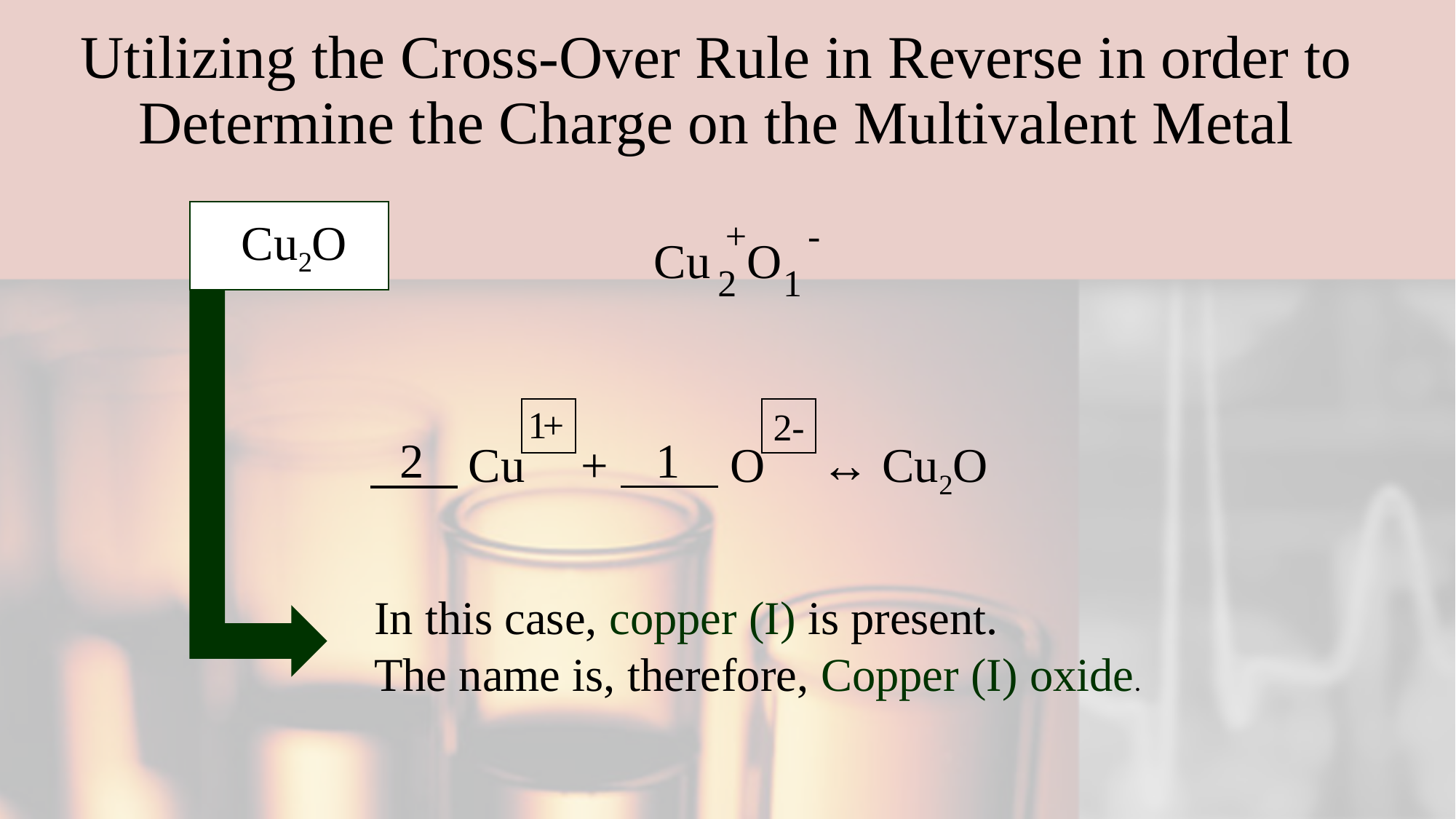

# Utilizing the Cross-Over Rule in Reverse in order to Determine the Charge on the Multivalent Metal

Cu2O
+
-
O
Cu
2
1
1
+
2-

2
1
          Cu     +          O     ↔ Cu2O
In this case, copper (I) is present.
The name is, therefore, Copper (I) oxide.